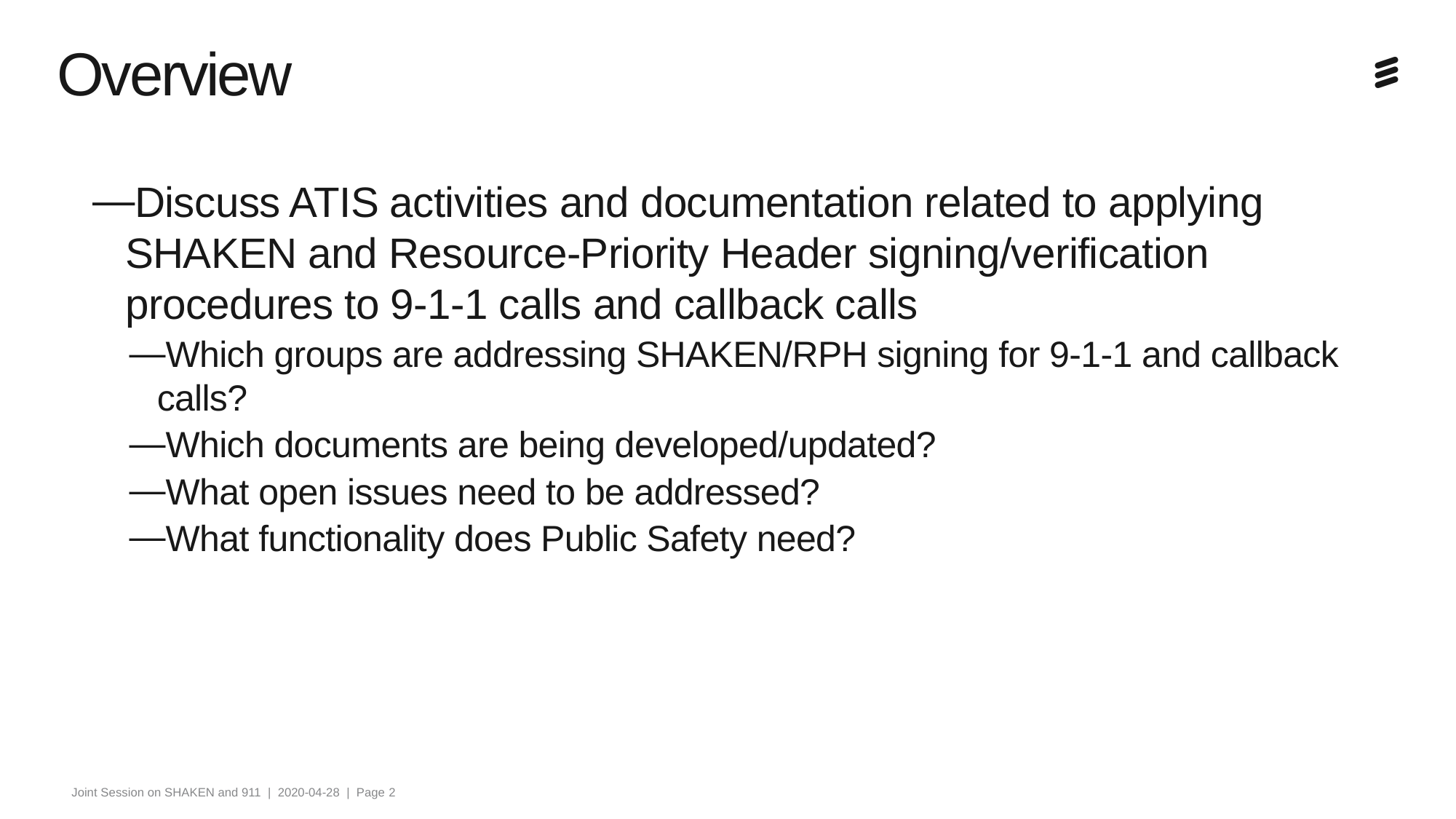

# Overview
Discuss ATIS activities and documentation related to applying SHAKEN and Resource-Priority Header signing/verification procedures to 9-1-1 calls and callback calls
Which groups are addressing SHAKEN/RPH signing for 9-1-1 and callback calls?
Which documents are being developed/updated?
What open issues need to be addressed?
What functionality does Public Safety need?